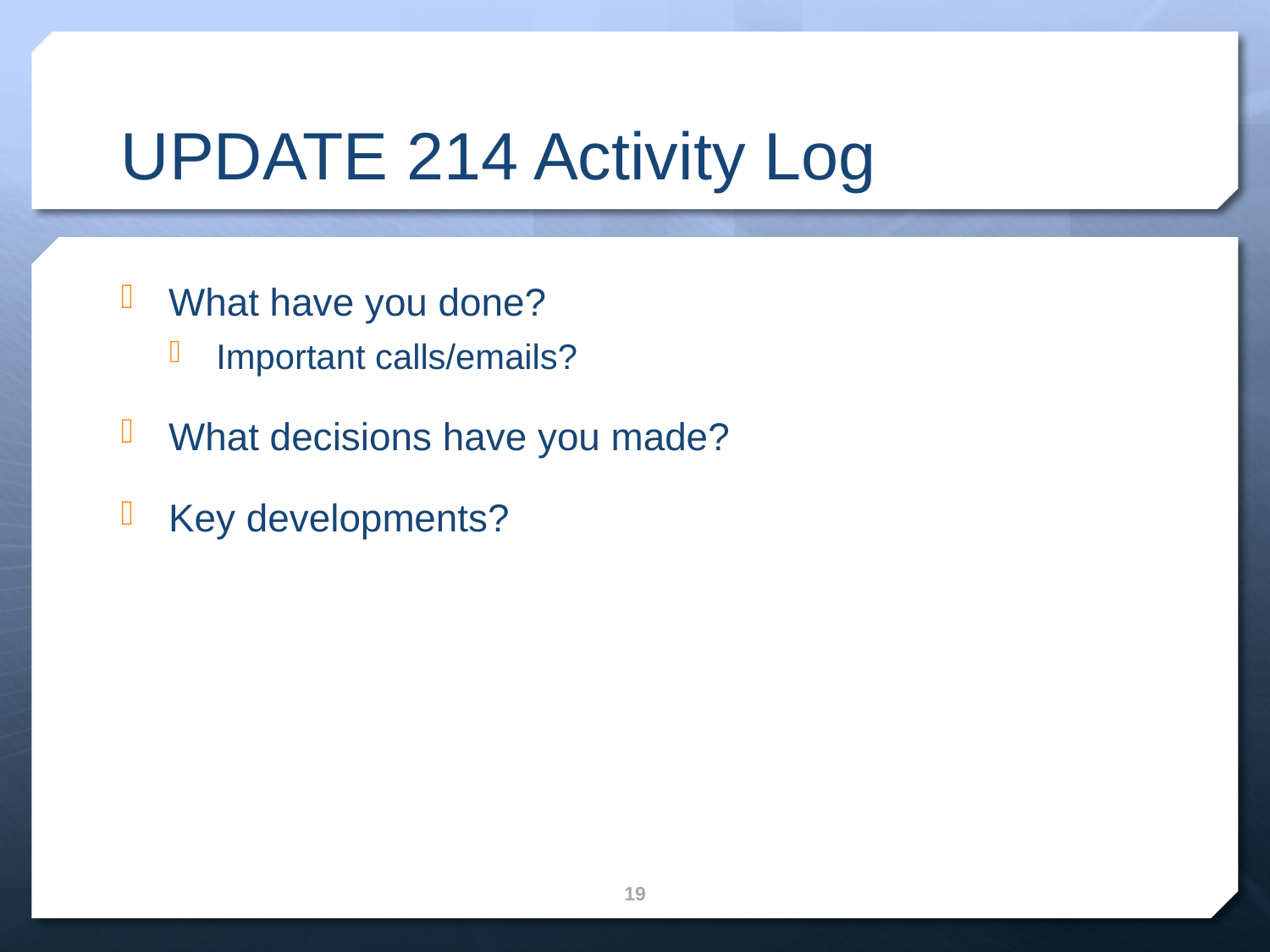

# UPDATE 214 Activity Log
What have you done?
Important calls/emails?
What decisions have you made?
Key developments?
19